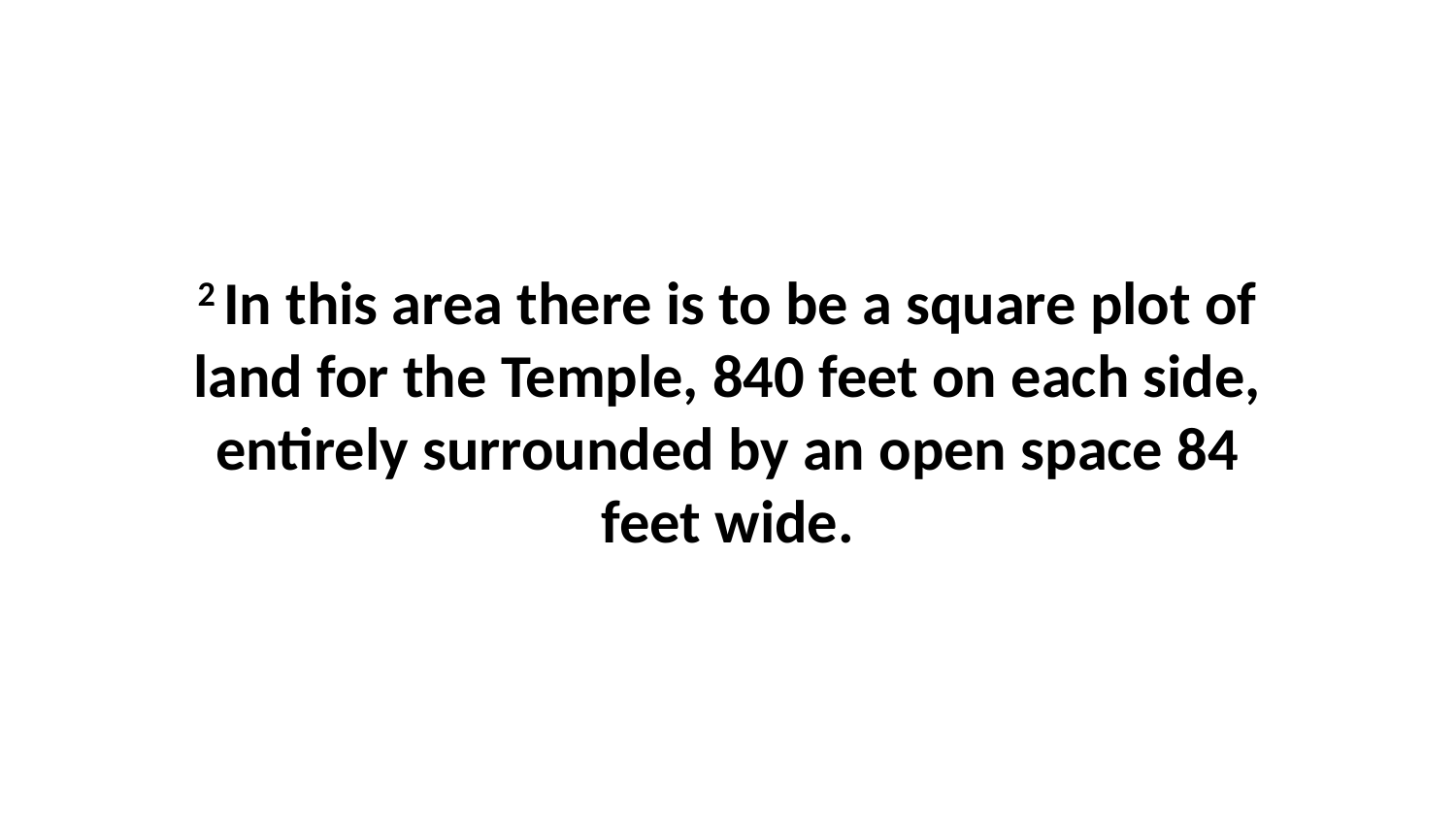

2 In this area there is to be a square plot of land for the Temple, 840 feet on each side, entirely surrounded by an open space 84 feet wide.